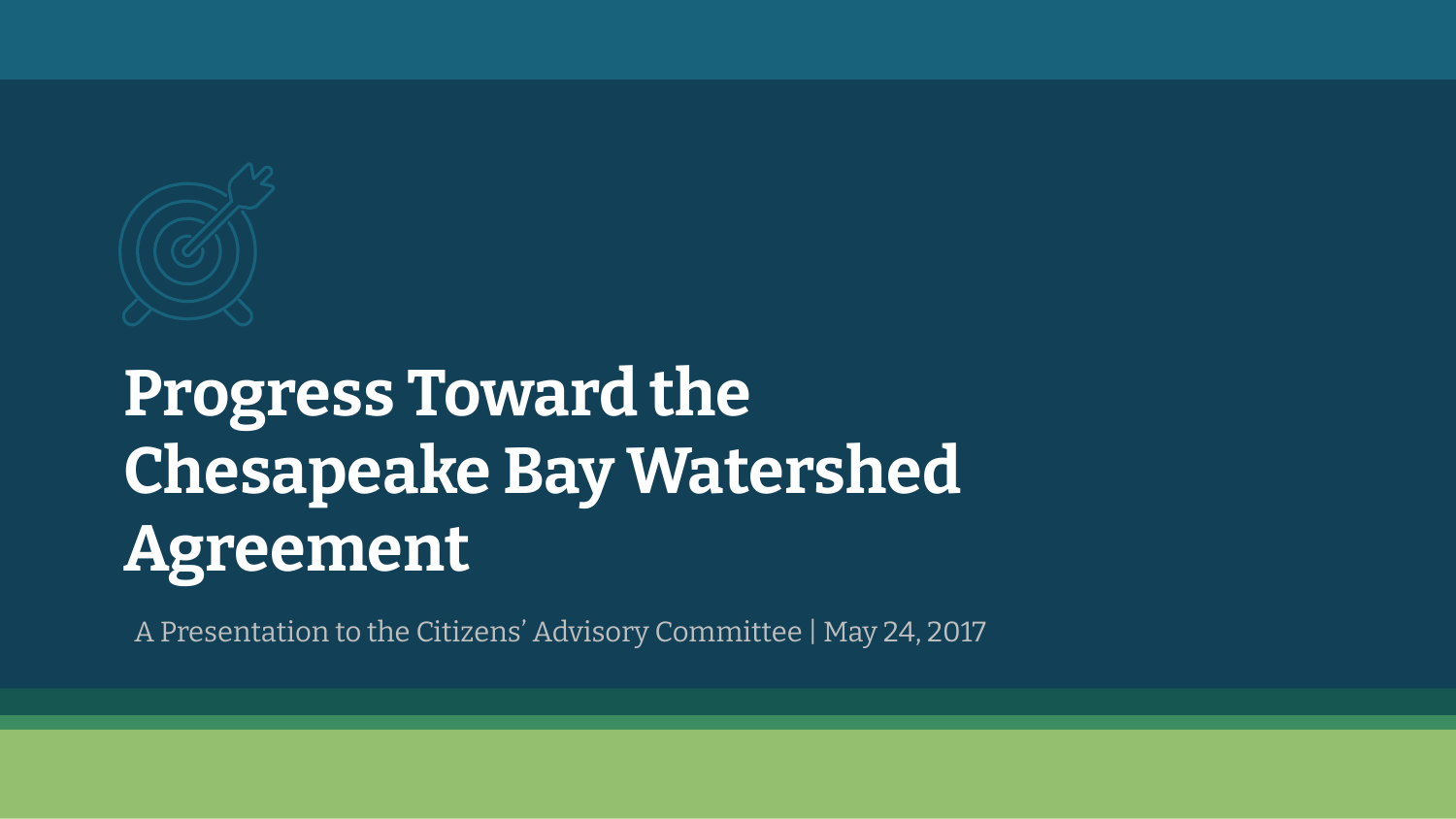

# Progress Toward the Chesapeake Bay Watershed Agreement
A Presentation to the Citizens’ Advisory Committee | May 24, 2017